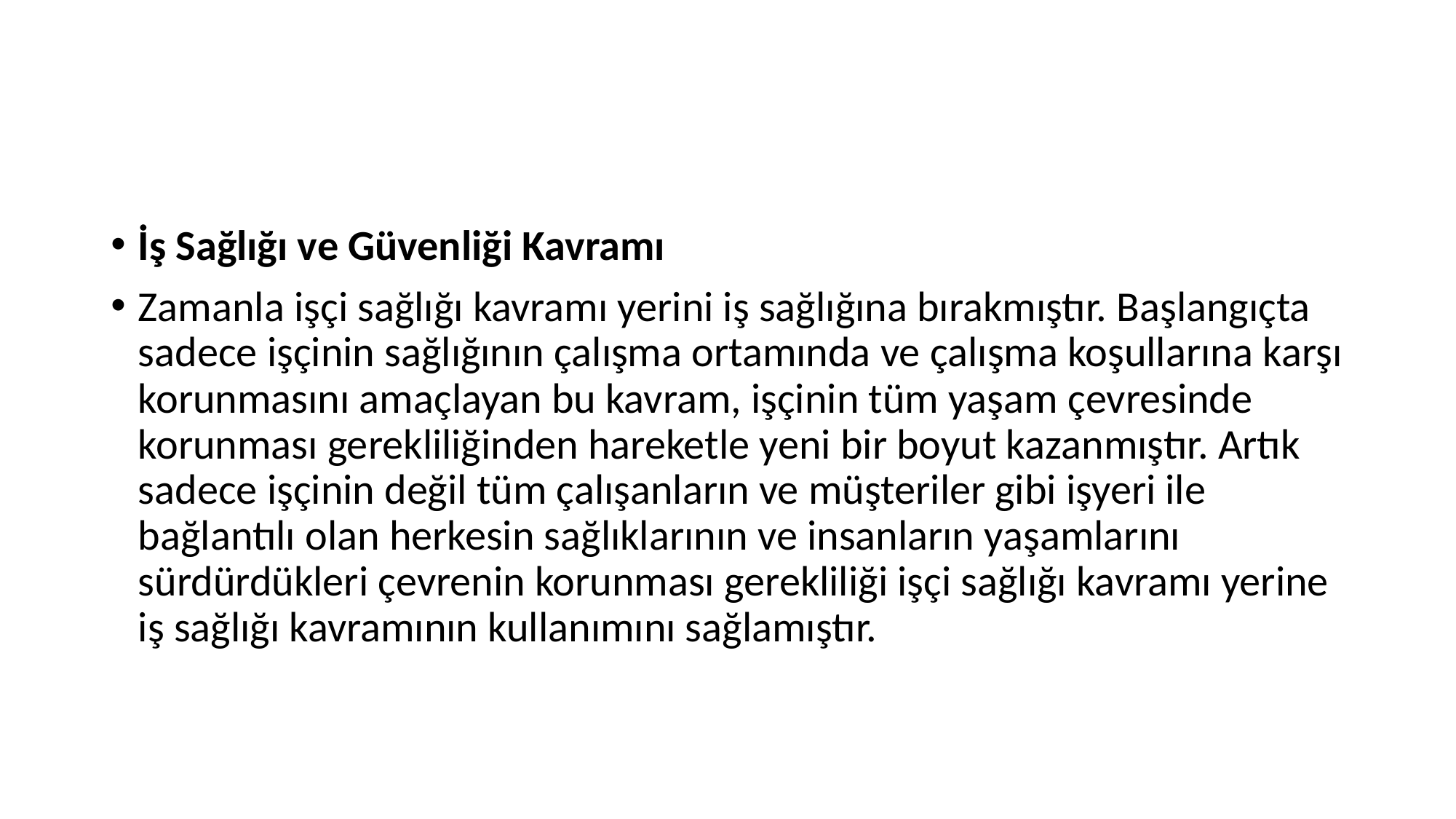

#
İş Sağlığı ve Güvenliği Kavramı
Zamanla işçi sağlığı kavramı yerini iş sağlığına bırakmıştır. Başlangıçta sadece işçinin sağlığının çalışma ortamında ve çalışma koşullarına karşı korunmasını amaçlayan bu kavram, işçinin tüm yaşam çevresinde korunması gerekliliğinden hareketle yeni bir boyut kazanmıştır. Artık sadece işçinin değil tüm çalışanların ve müşteriler gibi işyeri ile bağlantılı olan herkesin sağlıklarının ve insanların yaşamlarını sürdürdükleri çevrenin korunması gerekliliği işçi sağlığı kavramı yerine iş sağlığı kavramının kullanımını sağlamıştır.